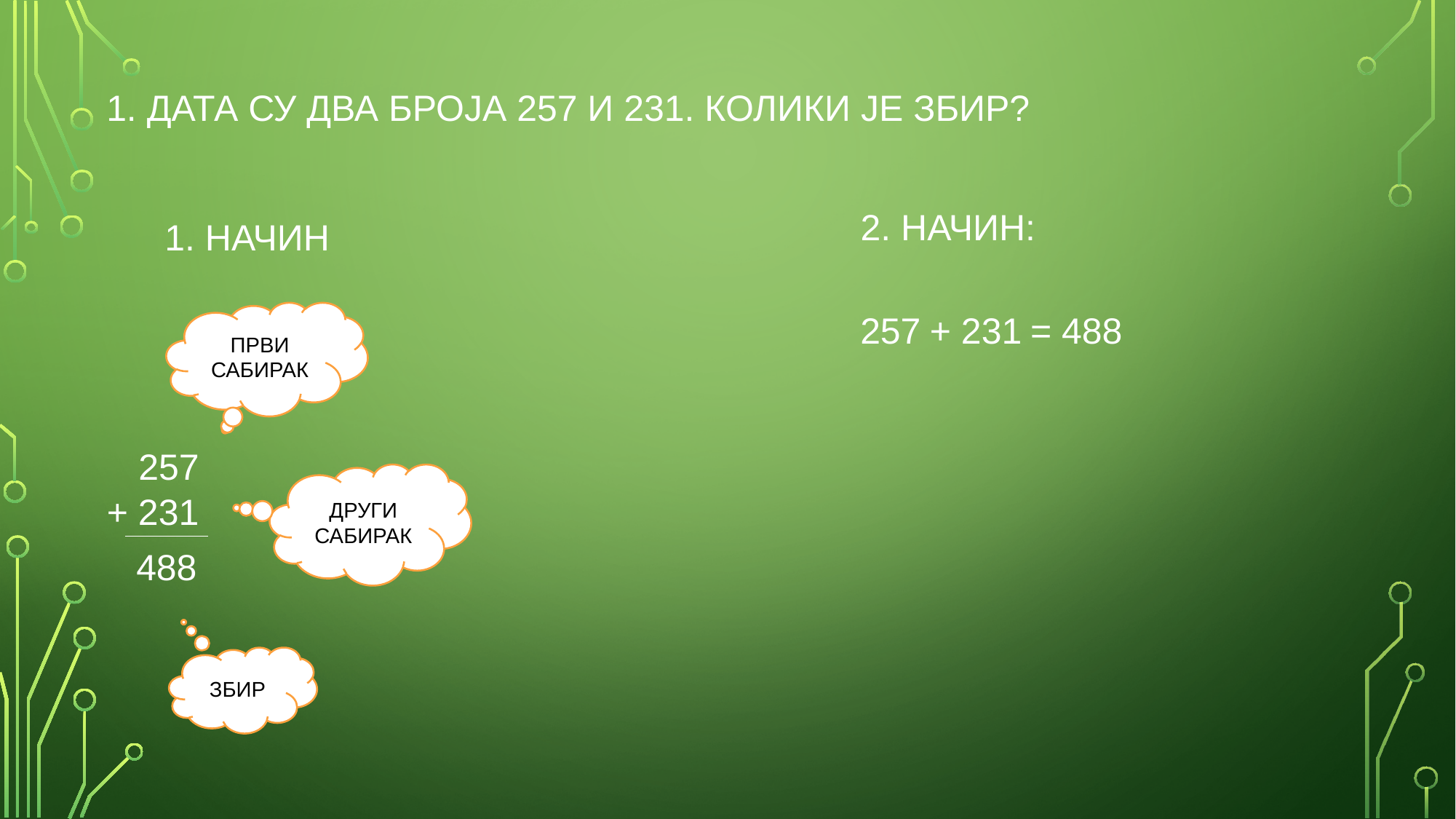

1. ДАТА СУ ДВА БРОЈА 257 И 231. КОЛИКИ ЈЕ ЗБИР?
2. НАЧИН:
1. НАЧИН
= 488
+ 231
ПРВИ САБИРАК
257
257
ДРУГИ САБИРАК
+ 231
488
ЗБИР